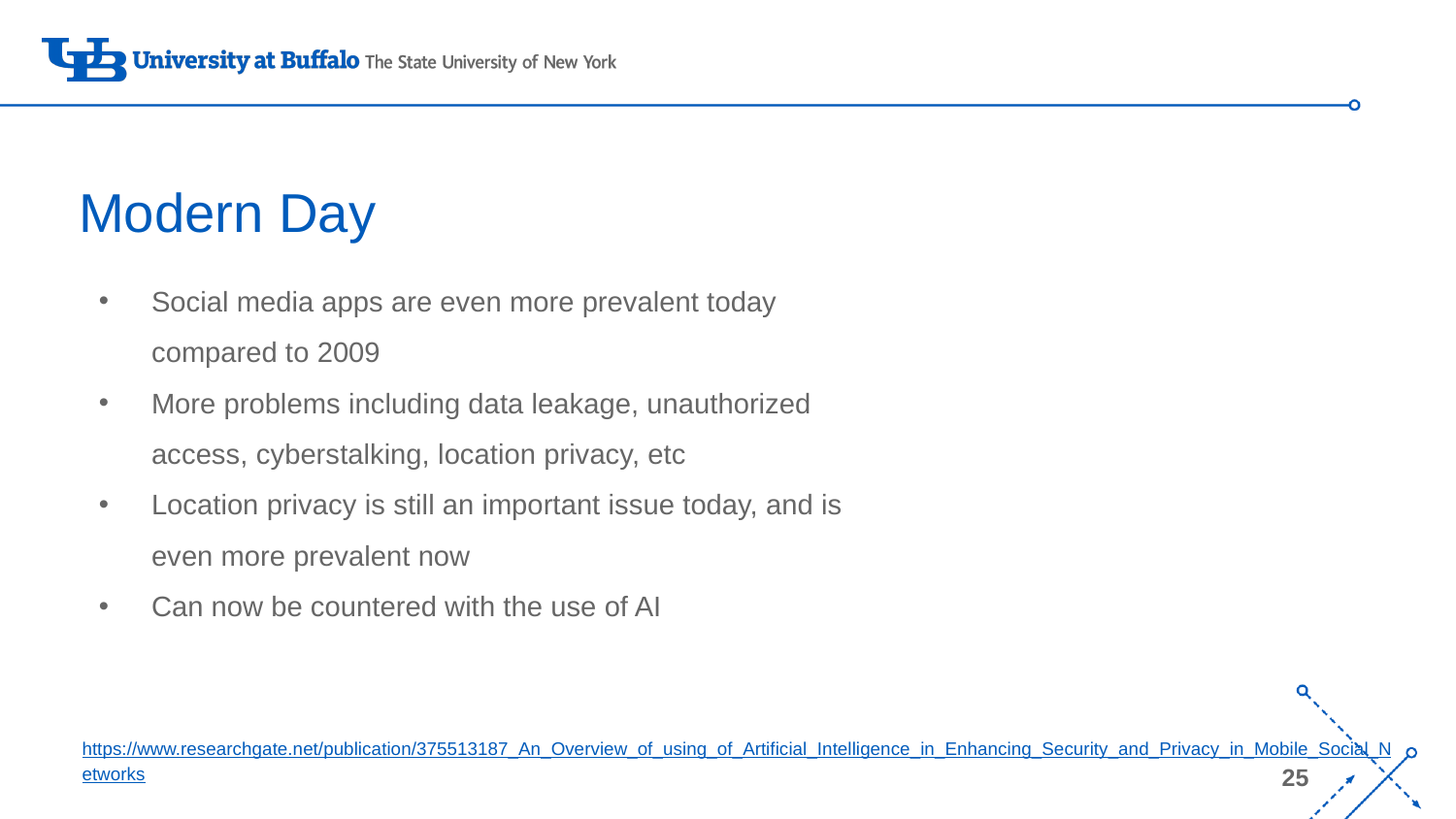

# Modern Day
Social media apps are even more prevalent today compared to 2009
More problems including data leakage, unauthorized access, cyberstalking, location privacy, etc
Location privacy is still an important issue today, and is even more prevalent now
Can now be countered with the use of AI
https://www.researchgate.net/publication/375513187_An_Overview_of_using_of_Artificial_Intelligence_in_Enhancing_Security_and_Privacy_in_Mobile_Social_Networks